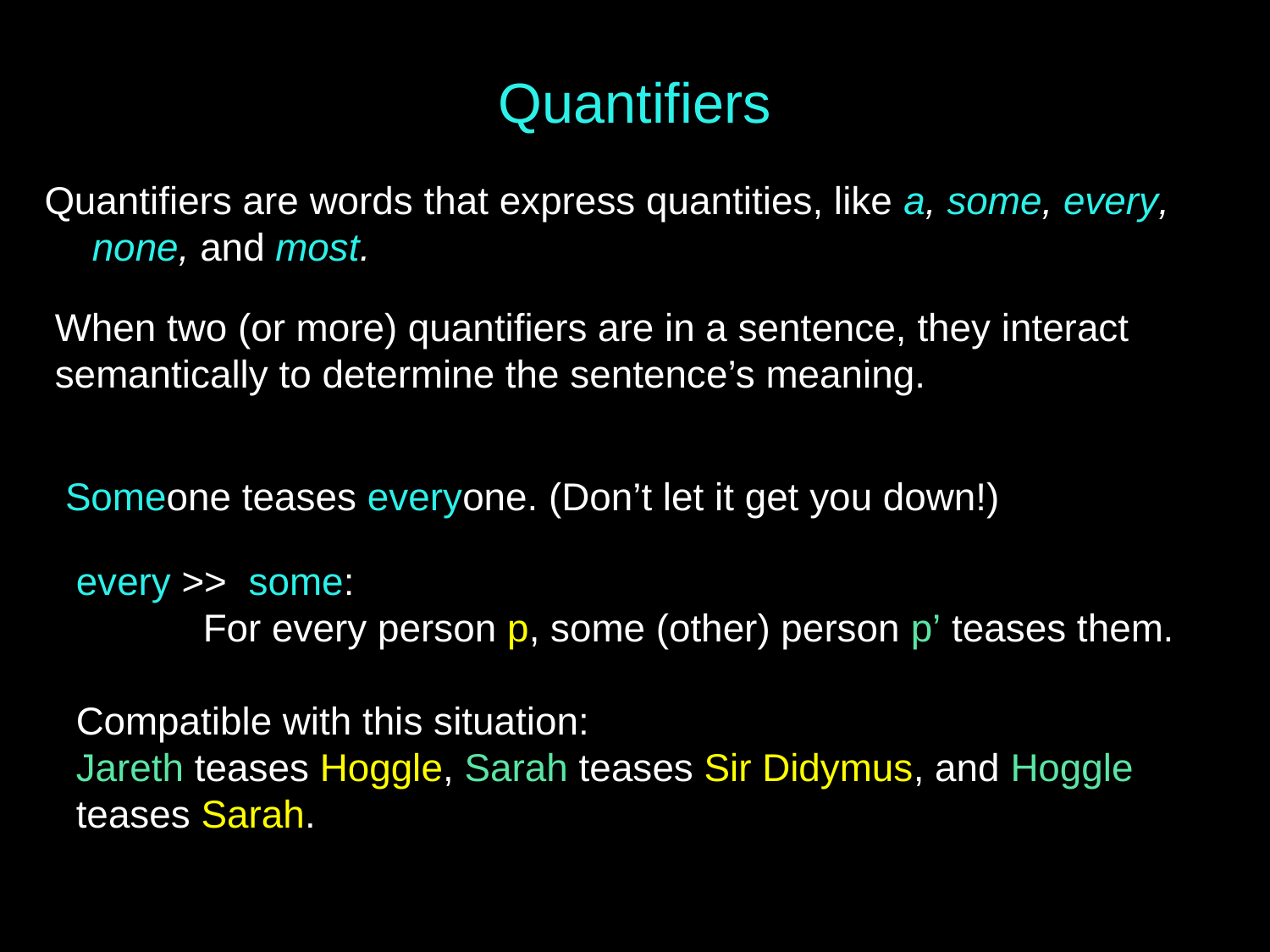

# Quantifiers
Quantifiers are words that express quantities, like a, some, every, none, and most.

When two (or more) quantifiers are in a sentence, they interact semantically to determine the sentence’s meaning.
Someone teases everyone. (Don’t let it get you down!)
every >>  some:
	For every person p, some (other) person p’ teases them.

Compatible with this situation:
Jareth teases Hoggle, Sarah teases Sir Didymus, and Hoggle teases Sarah.